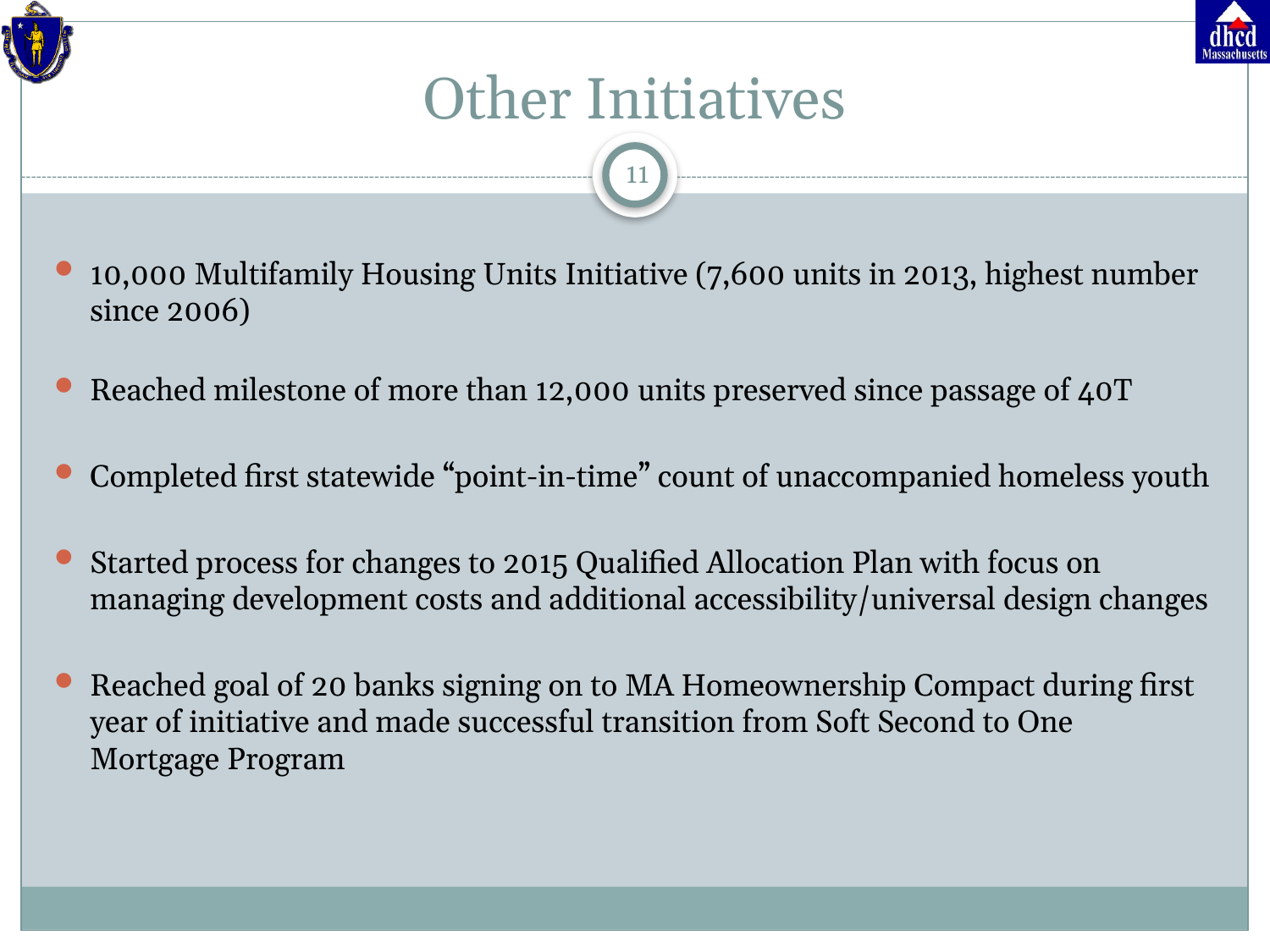

# Other Initiatives
11

10,000 Multifamily Housing Units Initiative (7,600 units in 2013, highest number since 2006)
Reached milestone of more than 12,000 units preserved since passage of 40T

Completed first statewide “point-in-time” count of unaccompanied homeless youth

Started process for changes to 2015 Qualified Allocation Plan with focus on managing development costs and additional accessibility/universal design changes

Reached goal of 20 banks signing on to MA Homeownership Compact during first year of initiative and made successful transition from Soft Second to One Mortgage Program